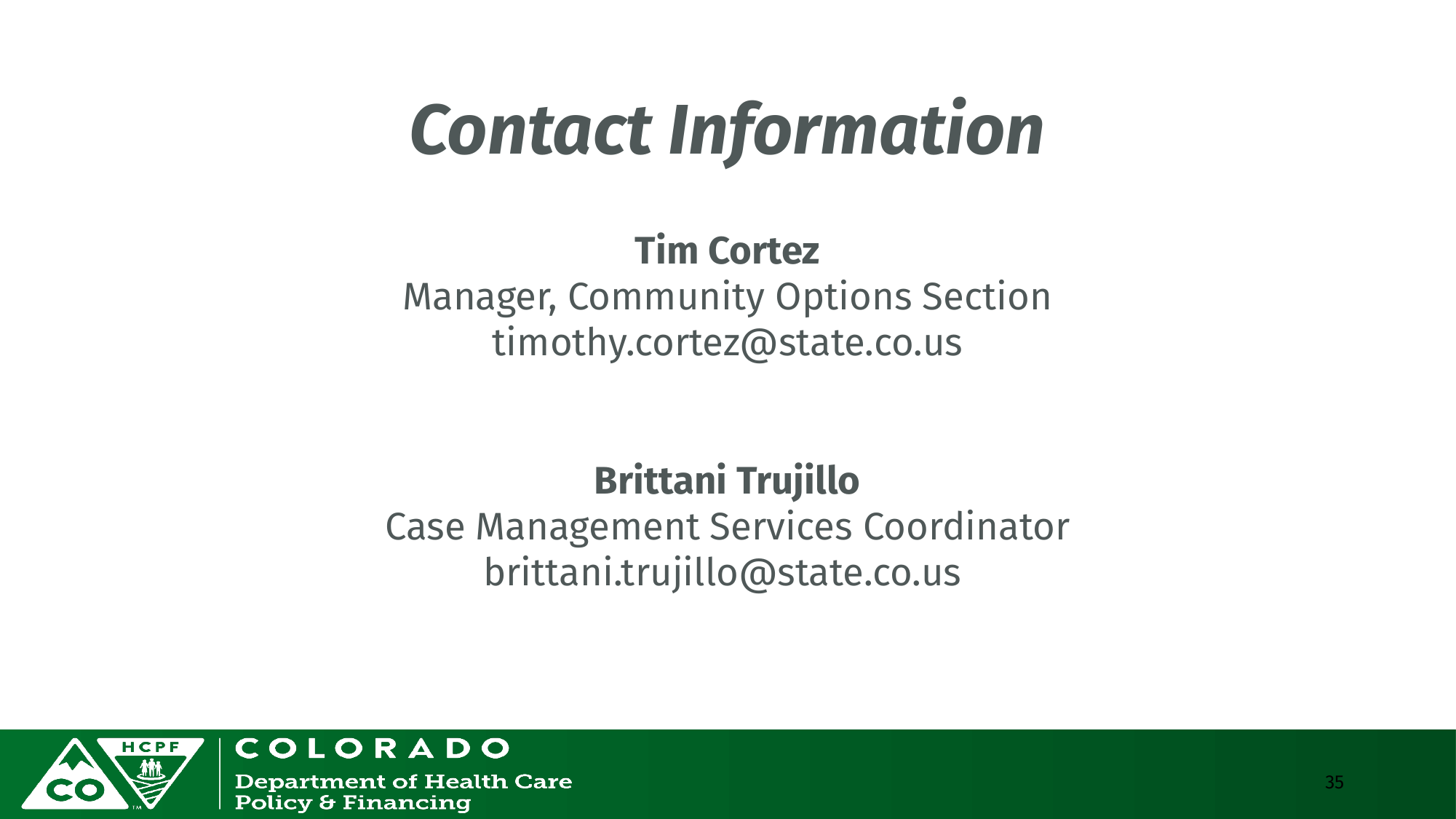

# Contact Information
Tim Cortez
Manager, Community Options Section
timothy.cortez@state.co.us

Brittani Trujillo
Case Management Services Coordinator
brittani.trujillo@state.co.us
35